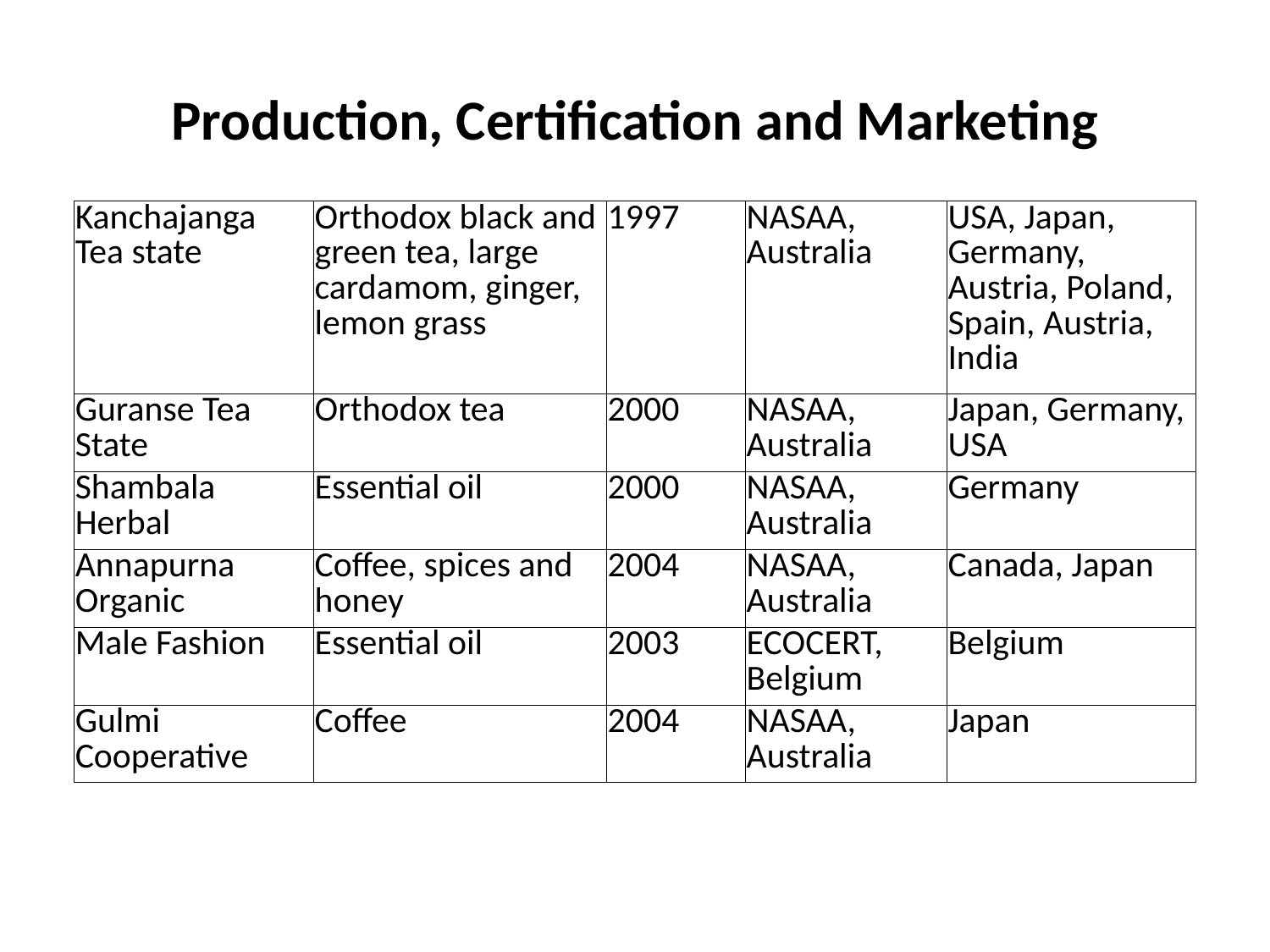

# Production, Certification and Marketing
| Kanchajanga Tea state | Orthodox black and green tea, large cardamom, ginger, lemon grass | 1997 | NASAA, Australia | USA, Japan, Germany, Austria, Poland, Spain, Austria, India |
| --- | --- | --- | --- | --- |
| Guranse Tea State | Orthodox tea | 2000 | NASAA, Australia | Japan, Germany, USA |
| Shambala Herbal | Essential oil | 2000 | NASAA, Australia | Germany |
| Annapurna Organic | Coffee, spices and honey | 2004 | NASAA, Australia | Canada, Japan |
| Male Fashion | Essential oil | 2003 | ECOCERT, Belgium | Belgium |
| Gulmi Cooperative | Coffee | 2004 | NASAA, Australia | Japan |